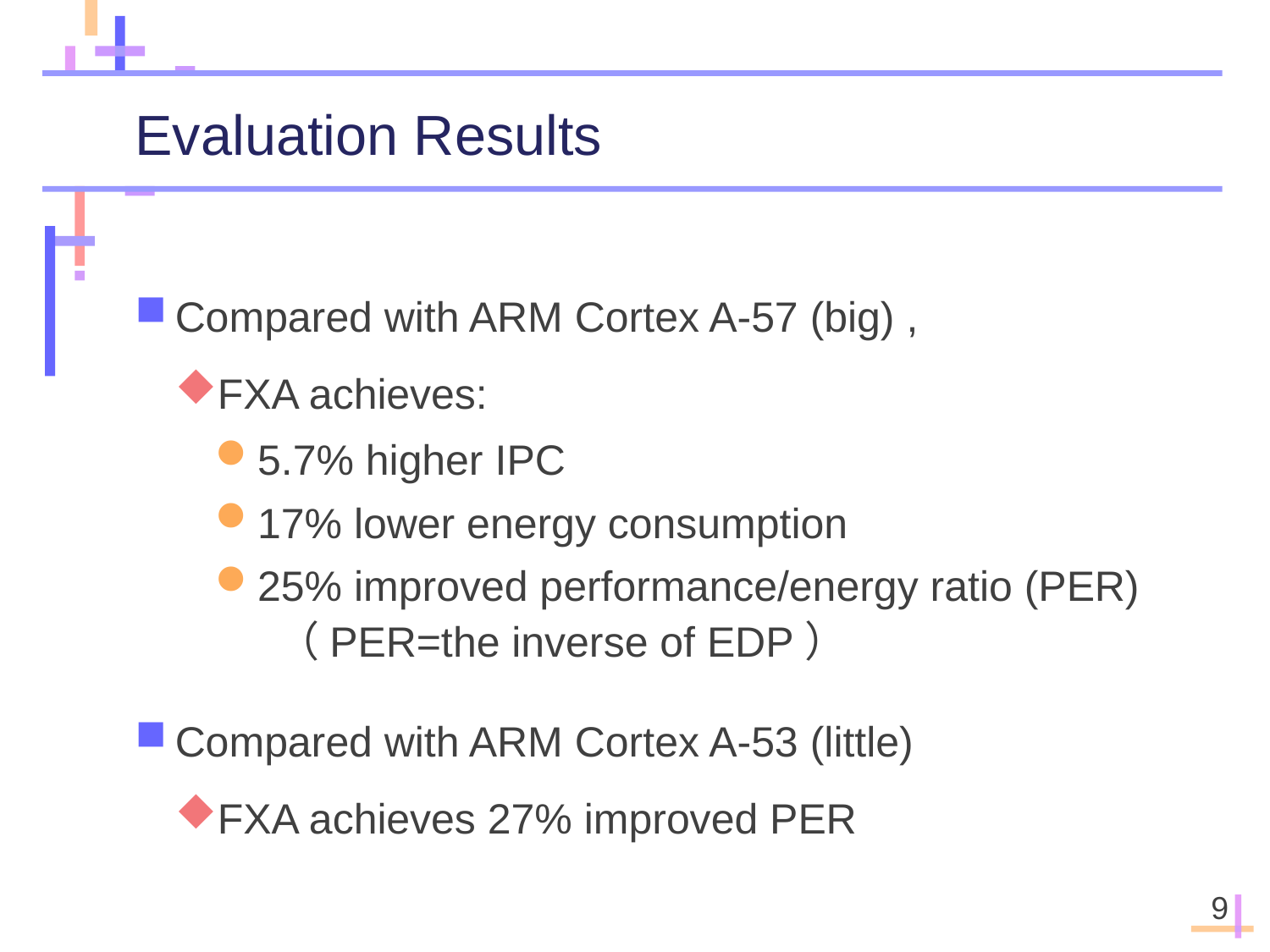

# Evaluation Results
Compared with ARM Cortex A-57 (big) ,
FXA achieves:
5.7% higher IPC
17% lower energy consumption
25% improved performance/energy ratio (PER)
 （PER=the inverse of EDP）
Compared with ARM Cortex A-53 (little)
FXA achieves 27% improved PER
9